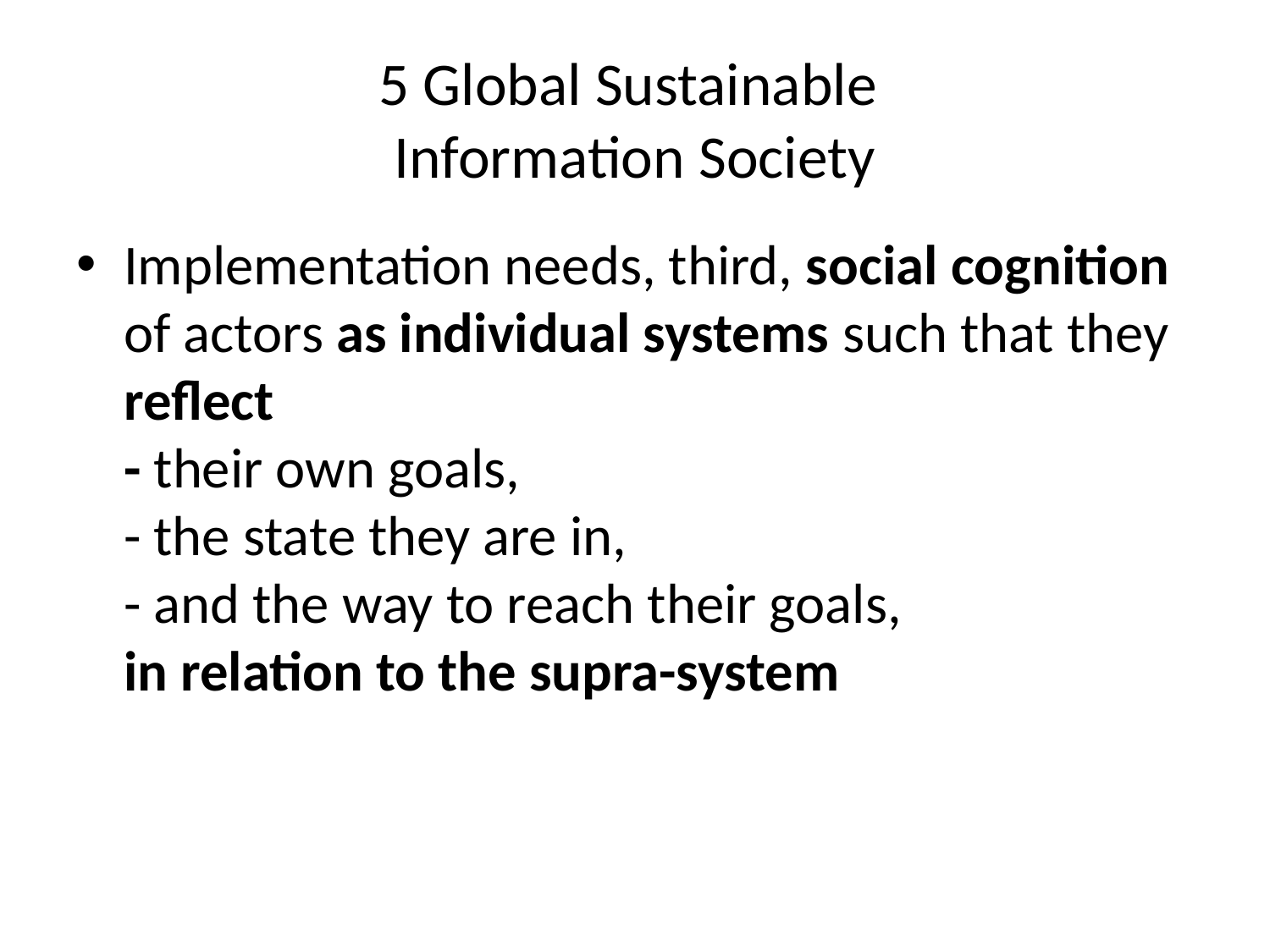

# 5 Global Sustainable Information Society
Implementation needs, third, social cognition of actors as individual systems such that they reflect
- their own goals,
- the state they are in,
- and the way to reach their goals,
in relation to the supra-system